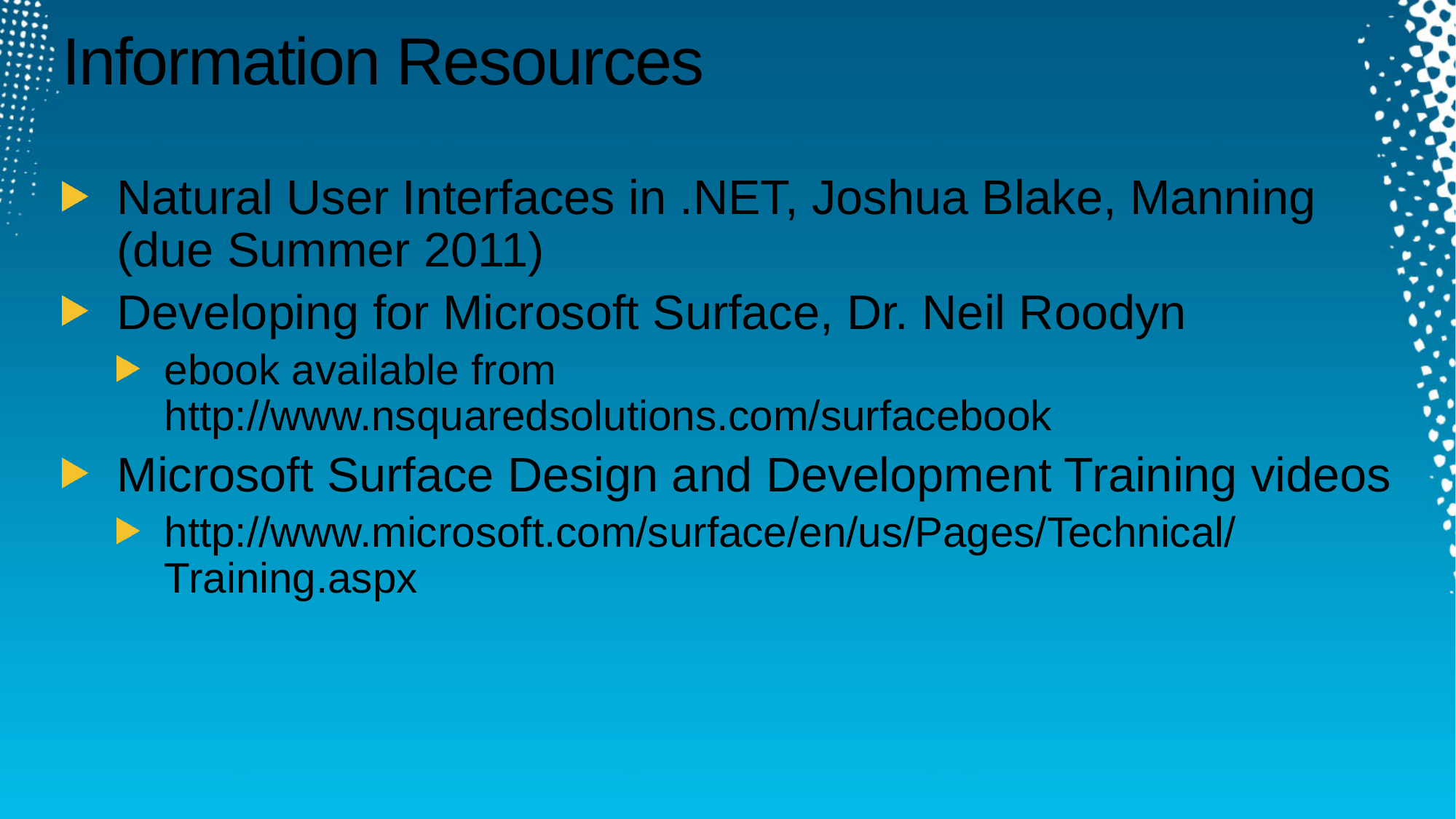

# Information Resources
Natural User Interfaces in .NET, Joshua Blake, Manning (due Summer 2011)
Developing for Microsoft Surface, Dr. Neil Roodyn
ebook available from http://www.nsquaredsolutions.com/surfacebook
Microsoft Surface Design and Development Training videos
http://www.microsoft.com/surface/en/us/Pages/Technical/Training.aspx